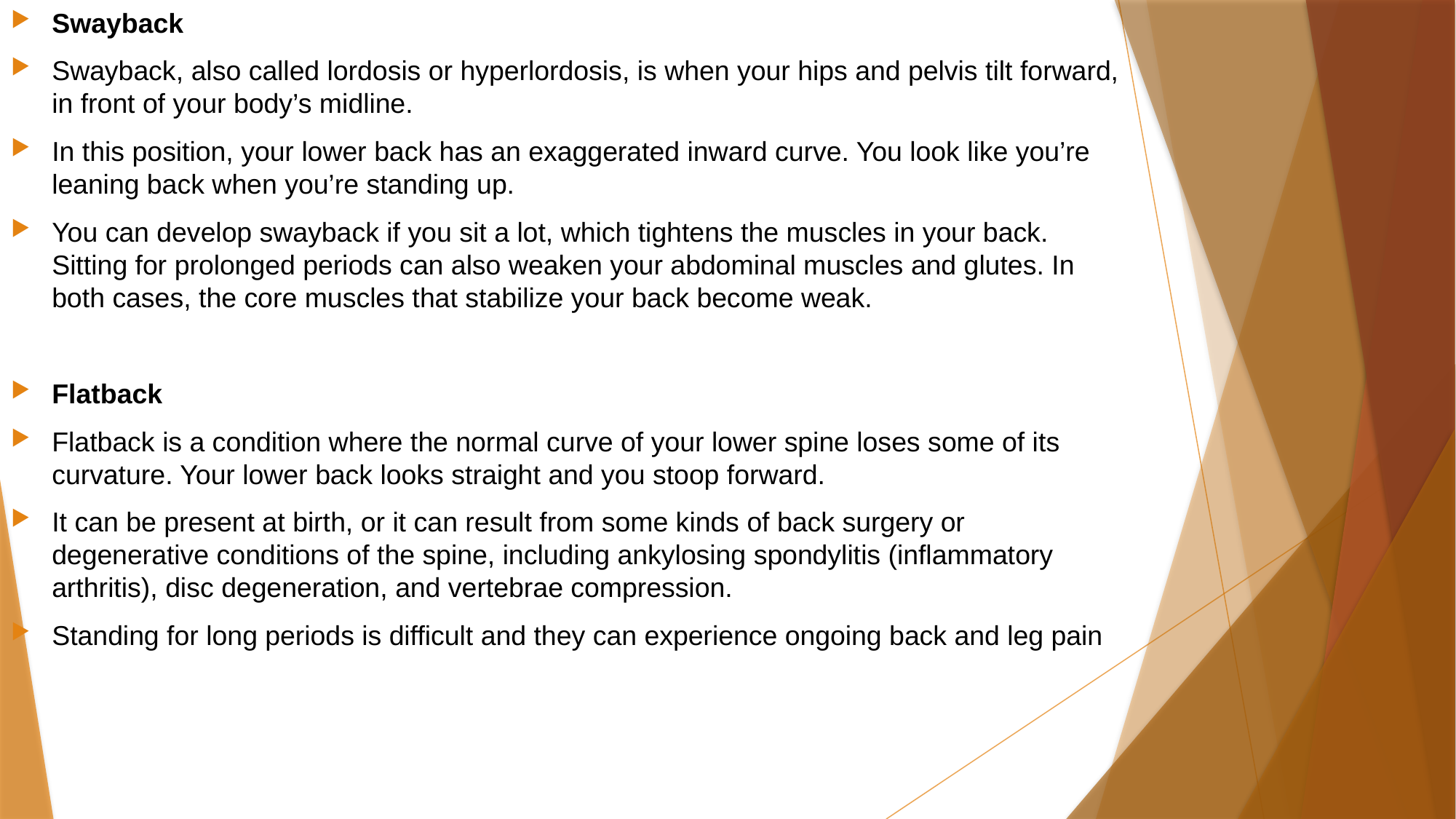

Swayback
Swayback, also called lordosis or hyperlordosis, is when your hips and pelvis tilt forward, in front of your body’s midline.
In this position, your lower back has an exaggerated inward curve. You look like you’re leaning back when you’re standing up.
You can develop swayback if you sit a lot, which tightens the muscles in your back. Sitting for prolonged periods can also weaken your abdominal muscles and glutes. In both cases, the core muscles that stabilize your back become weak.

Flatback
Flatback is a condition where the normal curve of your lower spine loses some of its curvature. Your lower back looks straight and you stoop forward.
It can be present at birth, or it can result from some kinds of back surgery or degenerative conditions of the spine, including ankylosing spondylitis (inflammatory arthritis), disc degeneration, and vertebrae compression.
Standing for long periods is difficult and they can experience ongoing back and leg pain